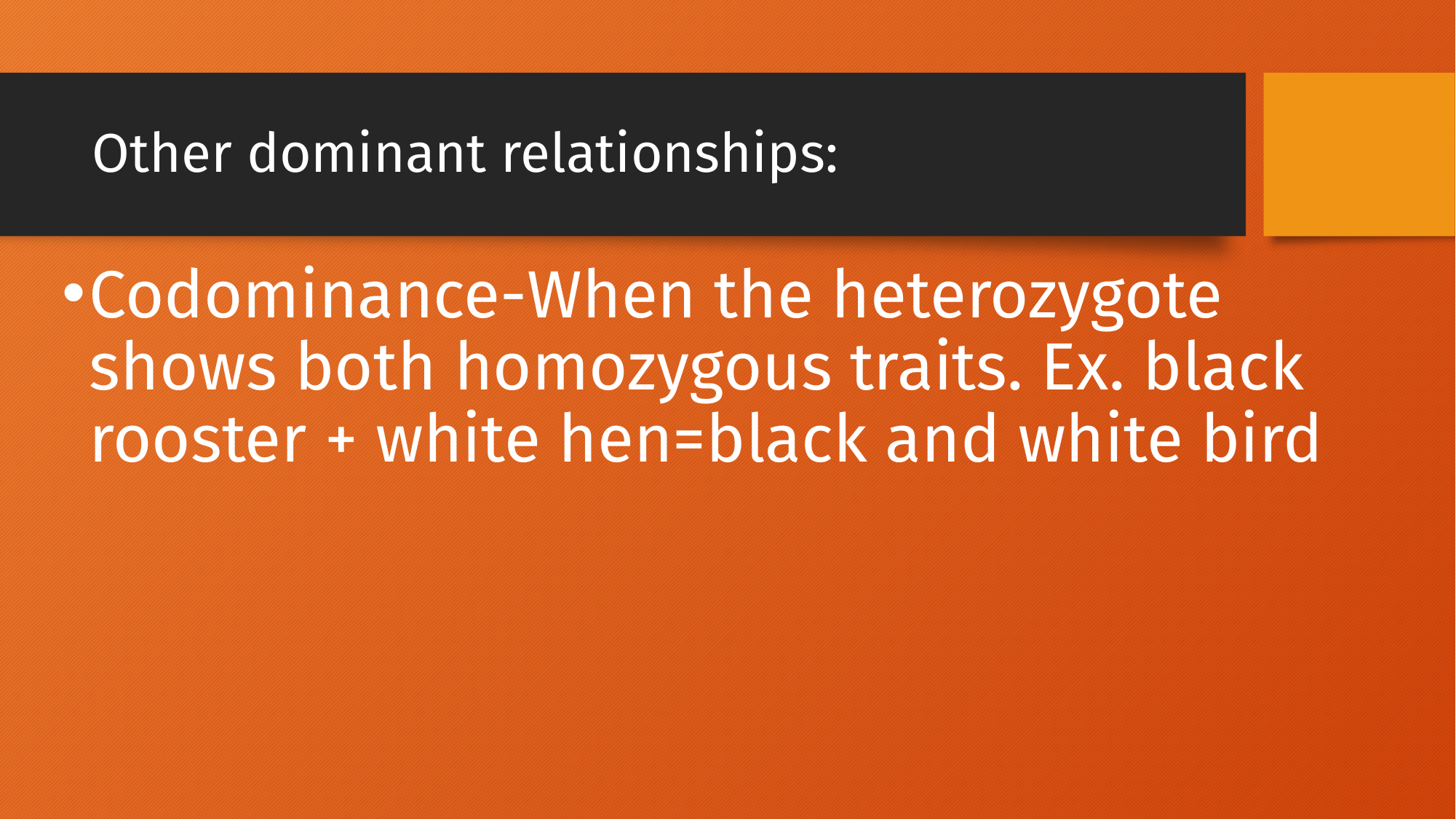

# Other dominant relationships:
Codominance-When the heterozygote shows both homozygous traits. Ex. black rooster + white hen=black and white bird